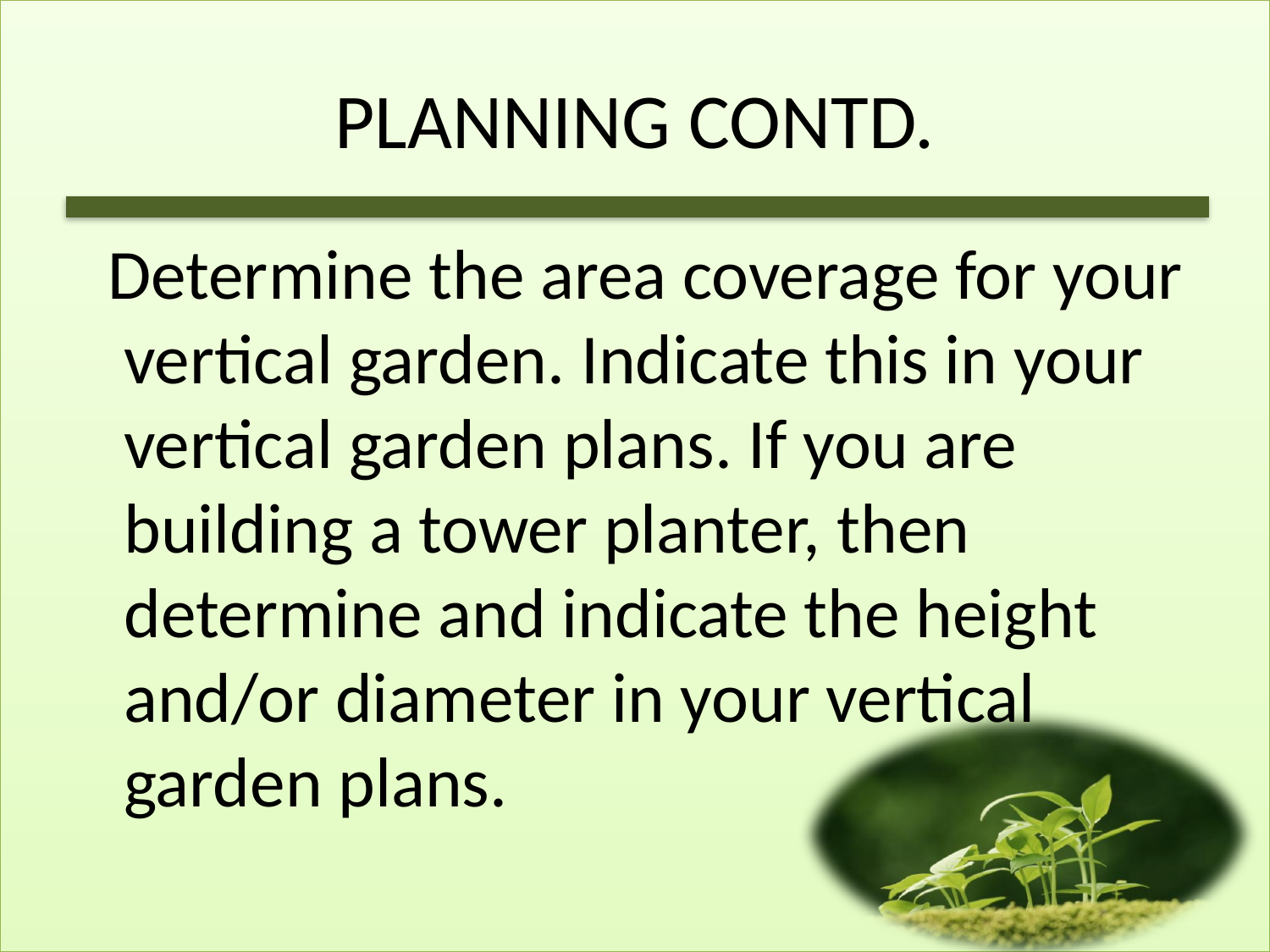

# PLANNING CONTD.
  Determine the area coverage for your vertical garden. Indicate this in your vertical garden plans. If you are building a tower planter, then determine and indicate the height and/or diameter in your vertical garden plans.